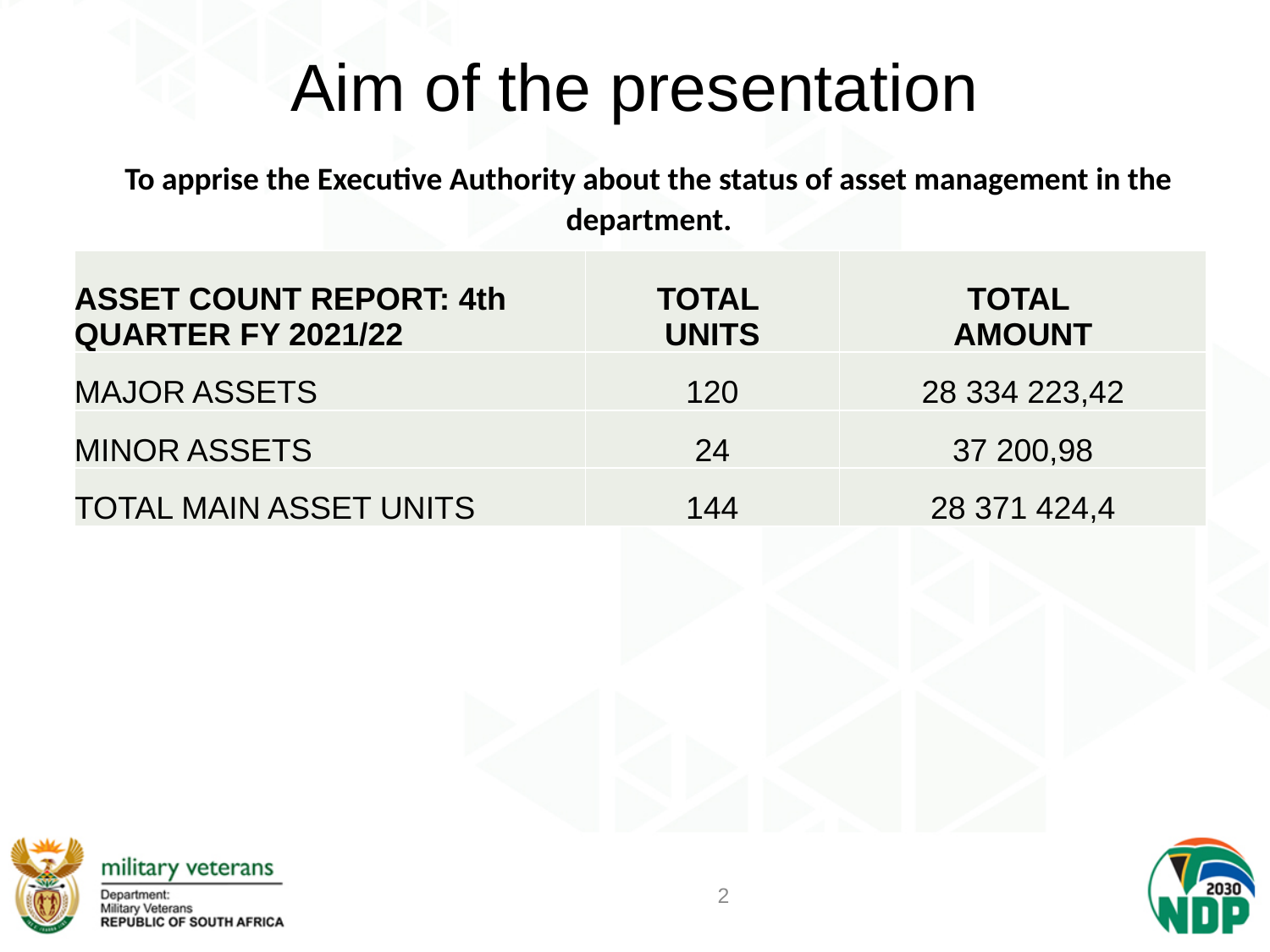

# Aim of the presentation
To apprise the Executive Authority about the status of asset management in the department.
| ASSET COUNT REPORT: 4th QUARTER FY 2021/22 | TOTAL UNITS | TOTAL AMOUNT |
| --- | --- | --- |
| MAJOR ASSETS | 120 | 28 334 223,42 |
| MINOR ASSETS | 24 | 37 200,98 |
| TOTAL MAIN ASSET UNITS | 144 | 28 371 424,4 |
2